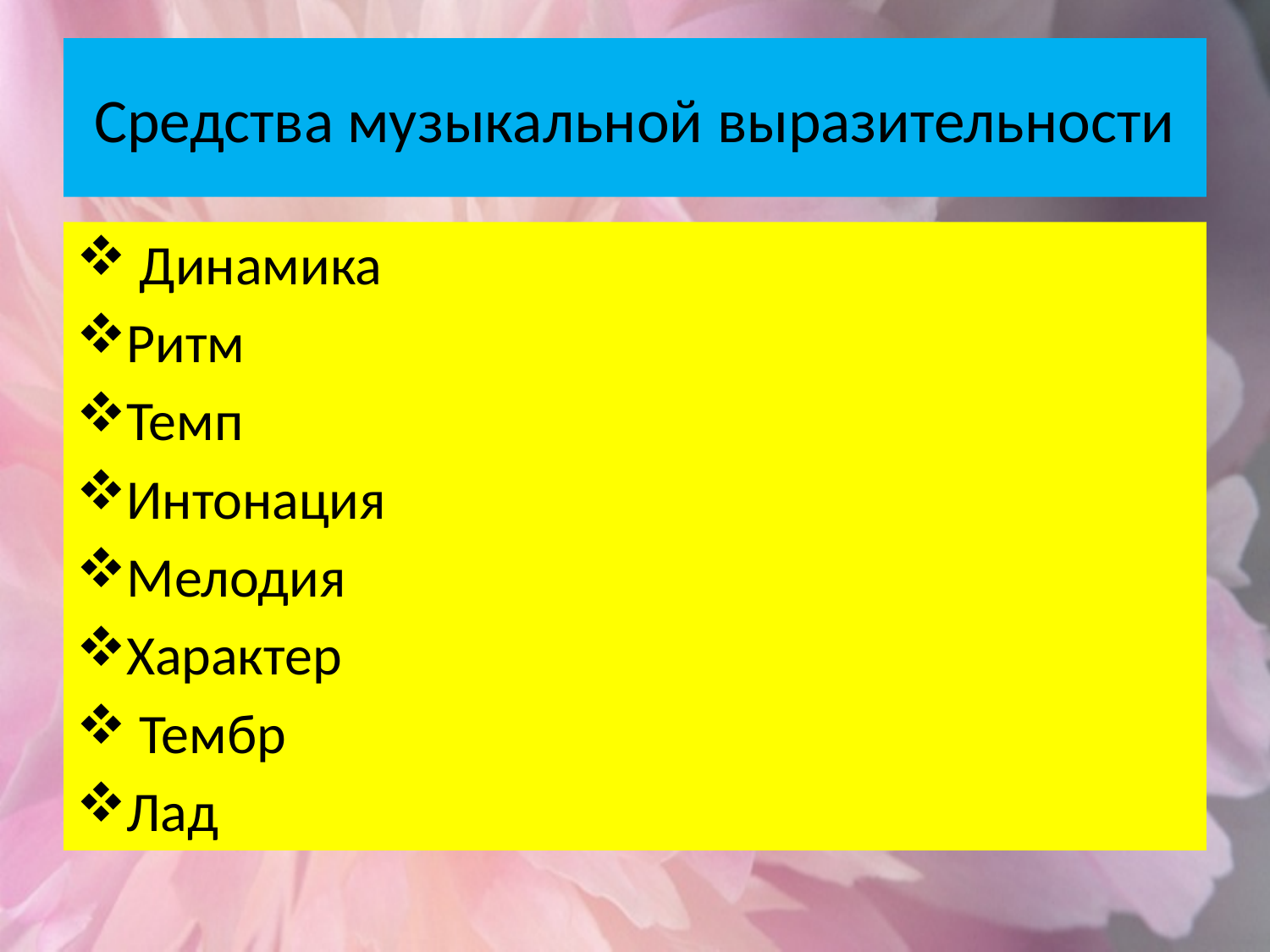

# Средства музыкальной выразительности
 Динамика
Ритм
Темп
Интонация
Мелодия
Характер
 Тембр
Лад